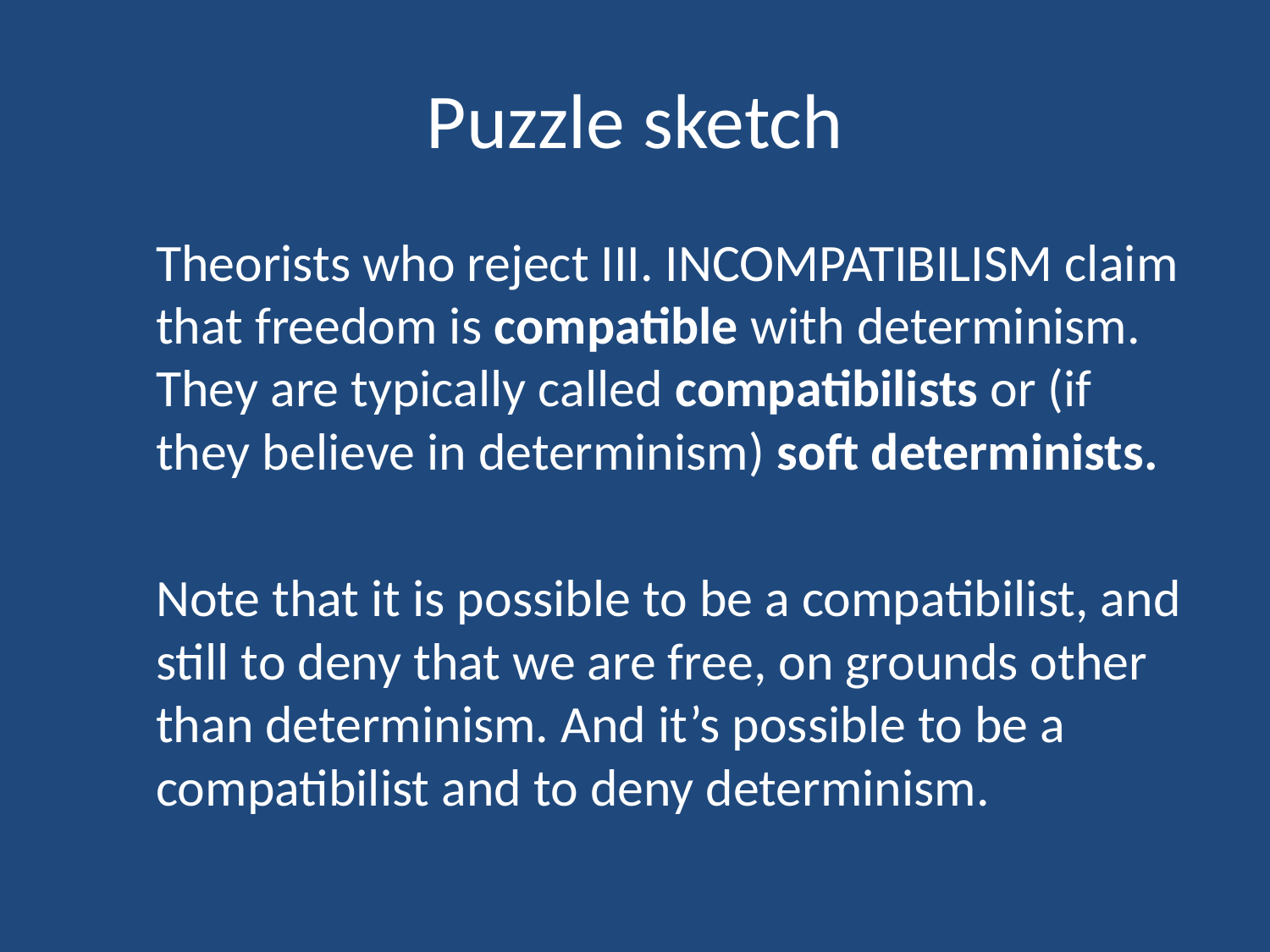

# Puzzle sketch
	Theorists who reject III. INCOMPATIBILISM claim that freedom is compatible with determinism. They are typically called compatibilists or (if they believe in determinism) soft determinists.

	Note that it is possible to be a compatibilist, and still to deny that we are free, on grounds other than determinism. And it’s possible to be a compatibilist and to deny determinism.